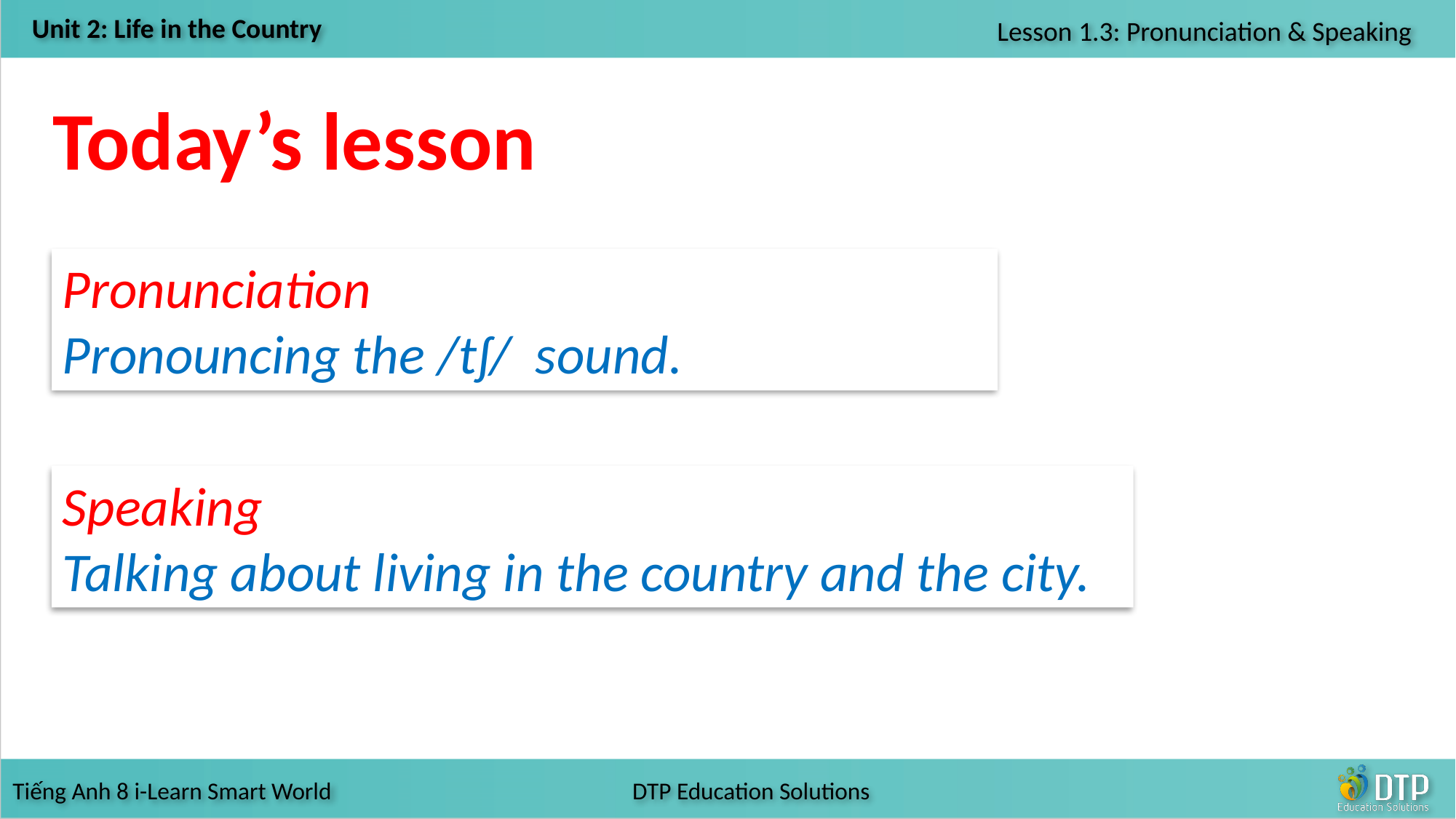

Today’s lesson
Pronunciation
Pronouncing the /tʃ/  sound.
Speaking
Talking about living in the country and the city.